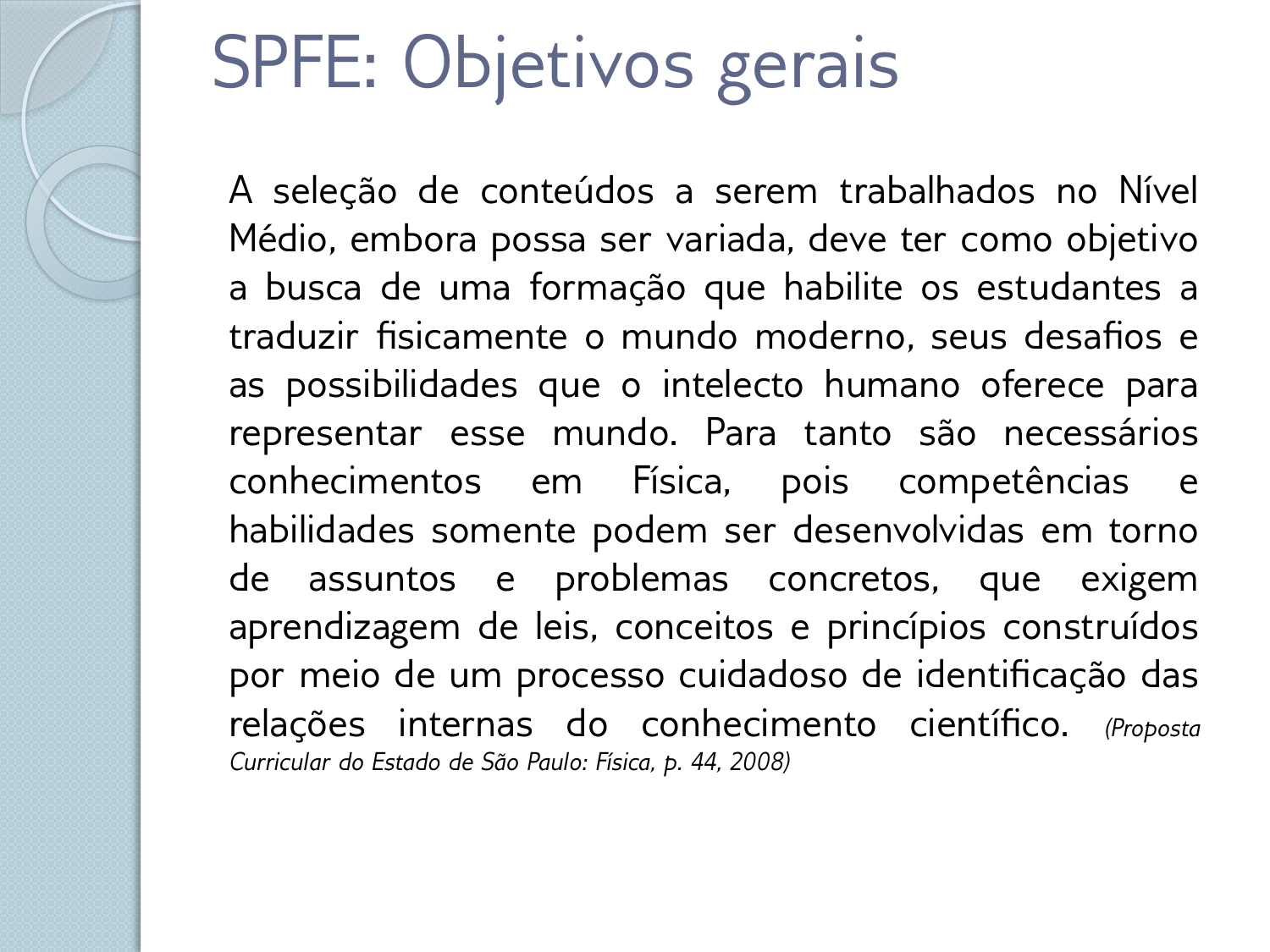

# SPFE: Objetivos gerais
	A seleção de conteúdos a serem trabalhados no Nível Médio, embora possa ser variada, deve ter como objetivo a busca de uma formação que habilite os estudantes a traduzir fisicamente o mundo moderno, seus desafios e as possibilidades que o intelecto humano oferece para representar esse mundo. Para tanto são necessários conhecimentos em Física, pois competências e habilidades somente podem ser desenvolvidas em torno de assuntos e problemas concretos, que exigem aprendizagem de leis, conceitos e princípios construídos por meio de um processo cuidadoso de identificação das relações internas do conhecimento científico. (Proposta Curricular do Estado de São Paulo: Física, p. 44, 2008)